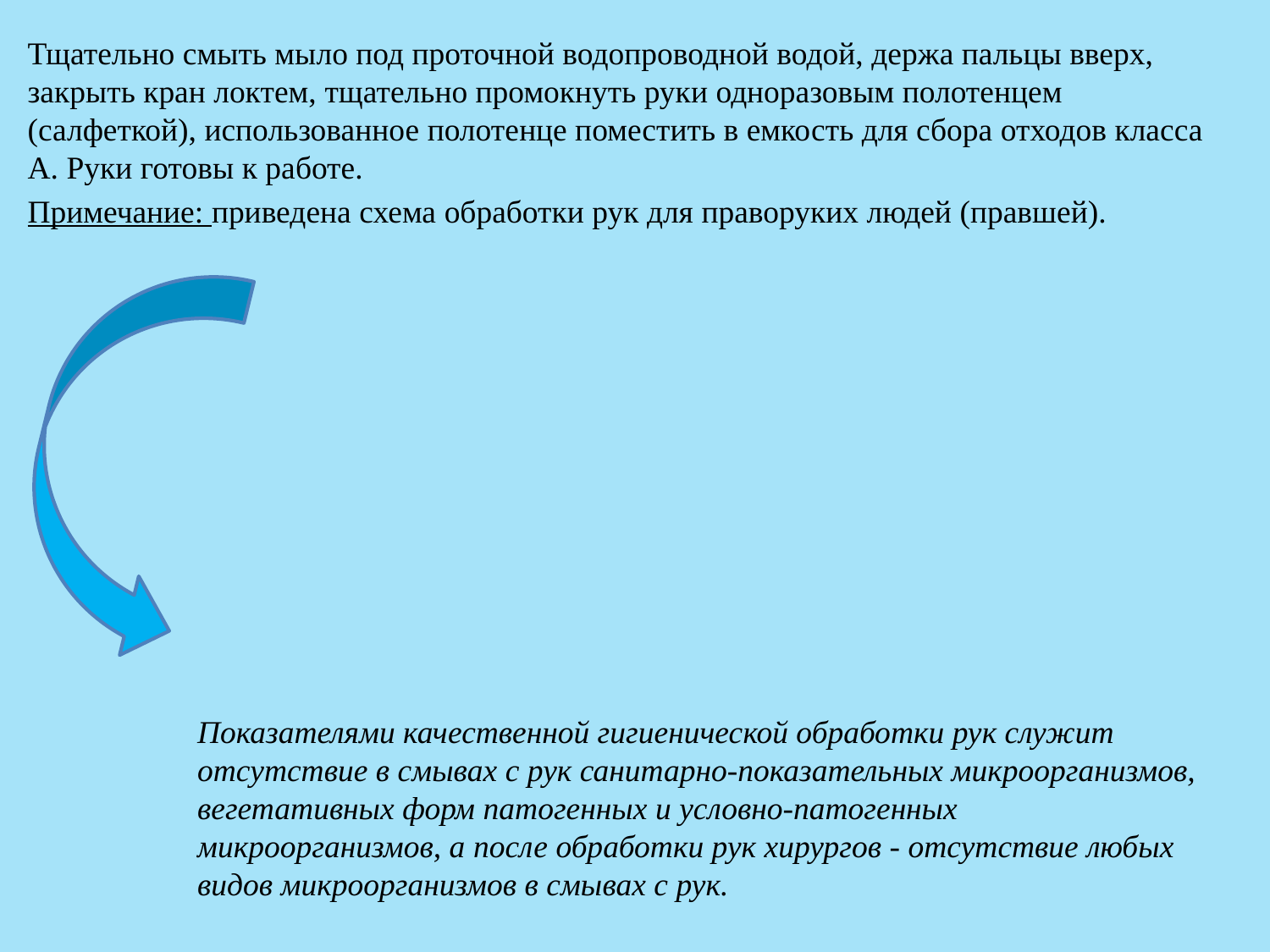

Тщательно смыть мыло под проточной водопроводной водой, держа пальцы вверх, закрыть кран локтем, тщательно промокнуть руки одноразовым полотенцем (салфеткой), использованное полотенце поместить в емкость для сбора отходов класса А. Руки готовы к работе.
Примечание: приведена схема обработки рук для праворуких людей (правшей).

Показателями качественной гигиенической обработки рук служит отсутствие в смывах с рук санитарно-показательных микроорганизмов, вегетативных форм патогенных и условно-патогенных микроорганизмов, а после обработки рук хирургов - отсутствие любых видов микроорганизмов в смывах с рук.